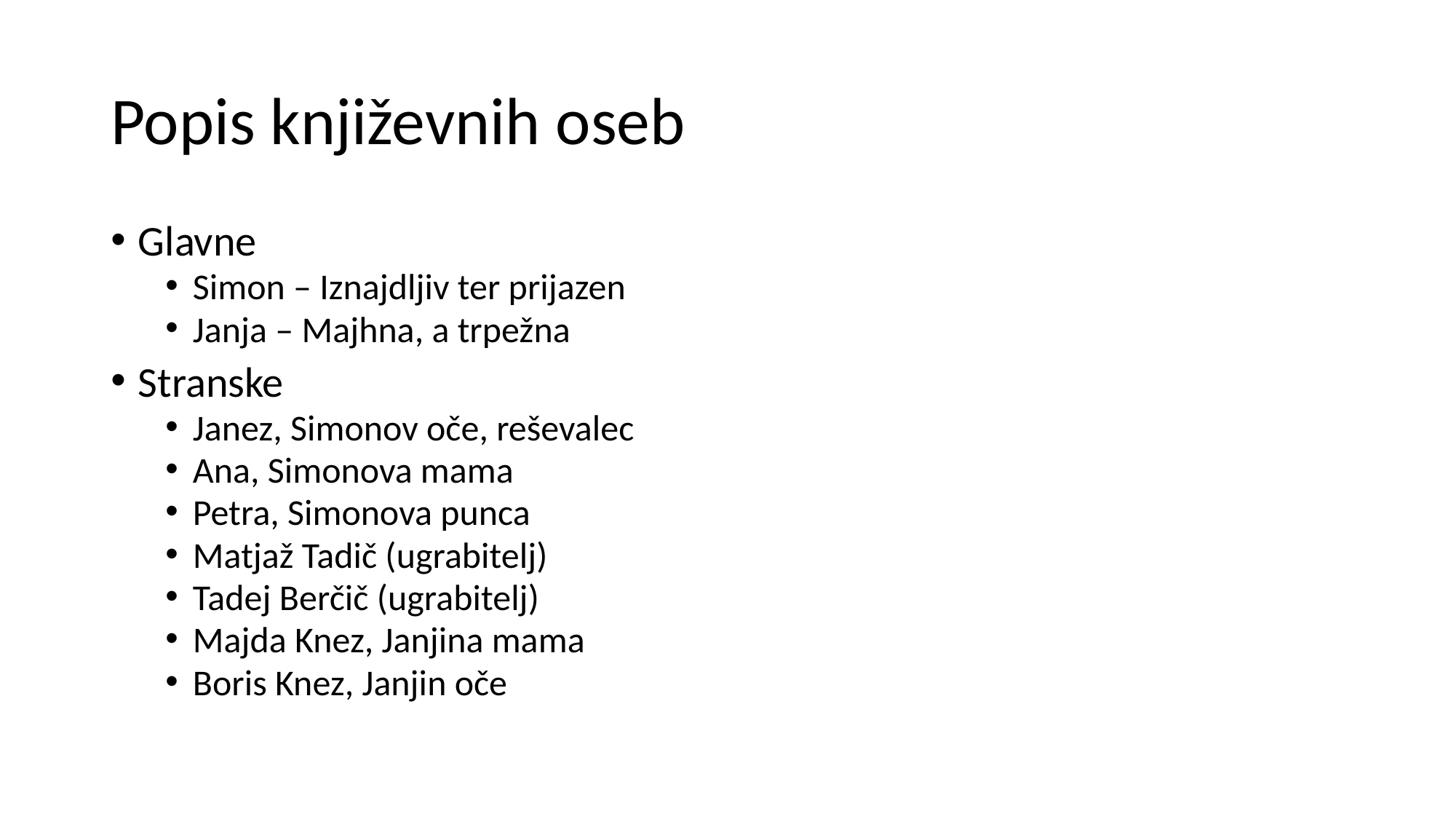

# Popis književnih oseb
Glavne
Simon – Iznajdljiv ter prijazen
Janja – Majhna, a trpežna
Stranske
Janez, Simonov oče, reševalec
Ana, Simonova mama
Petra, Simonova punca
Matjaž Tadič (ugrabitelj)
Tadej Berčič (ugrabitelj)
Majda Knez, Janjina mama
Boris Knez, Janjin oče